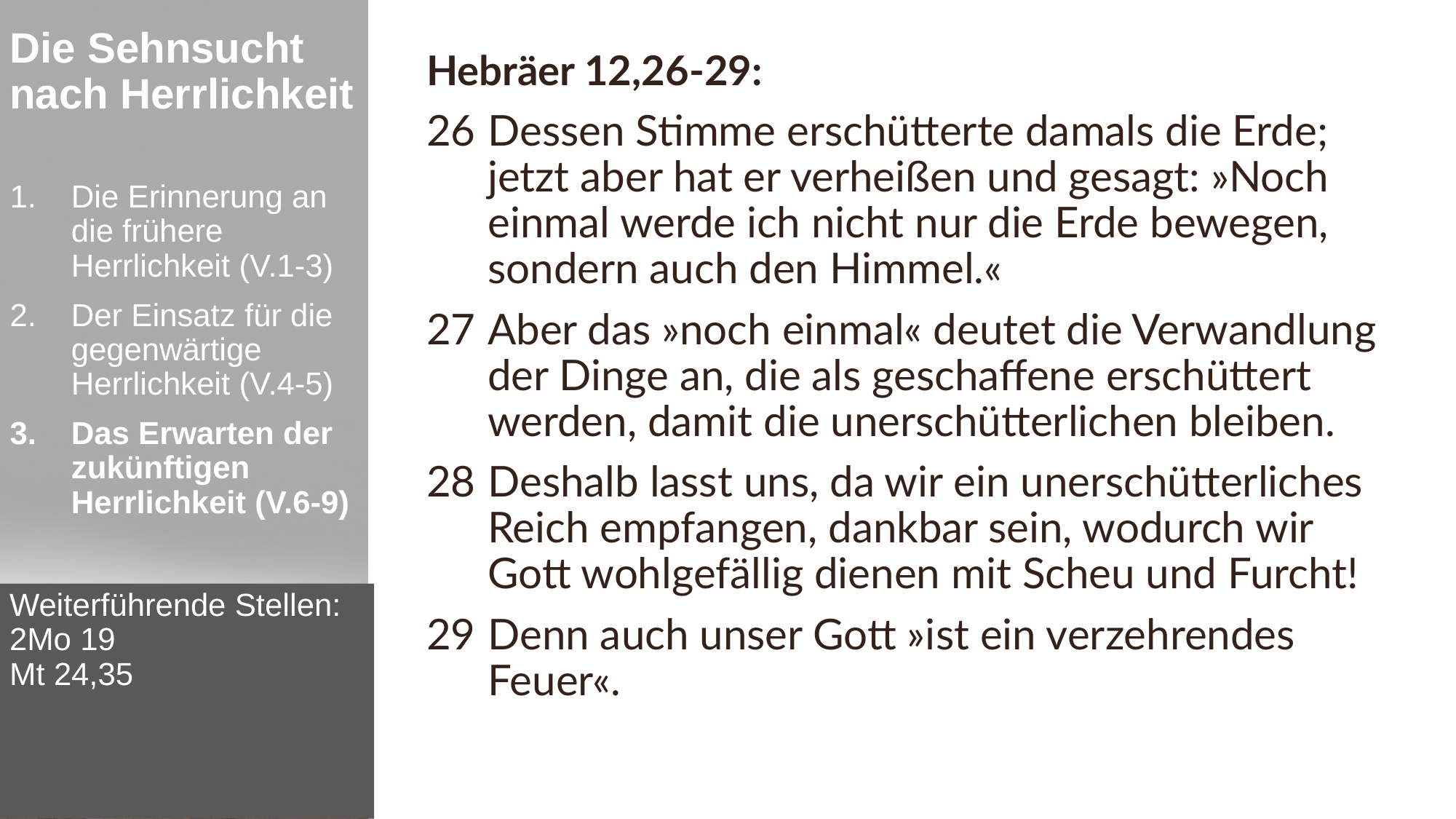

Die Sehnsucht nach Herrlichkeit
Hebräer 12,26-29:
Dessen Stimme erschütterte damals die Erde; jetzt aber hat er verheißen und gesagt: »Noch einmal werde ich nicht nur die Erde bewegen, sondern auch den Himmel.«
Aber das »noch einmal« deutet die Verwandlung der Dinge an, die als geschaffene erschüttert werden, damit die unerschütterlichen bleiben.
Deshalb lasst uns, da wir ein unerschütterliches Reich empfangen, dankbar sein, wodurch wir Gott wohlgefällig dienen mit Scheu und Furcht!
Denn auch unser Gott »ist ein verzehrendes Feuer«.

Die Erinnerung an die frühere Herrlichkeit (V.1-3)
Der Einsatz für die gegenwärtige Herrlichkeit (V.4-5)
Das Erwarten der zukünftigen Herrlichkeit (V.6-9)

Weiterführende Stellen:
2Mo 19
Mt 24,35